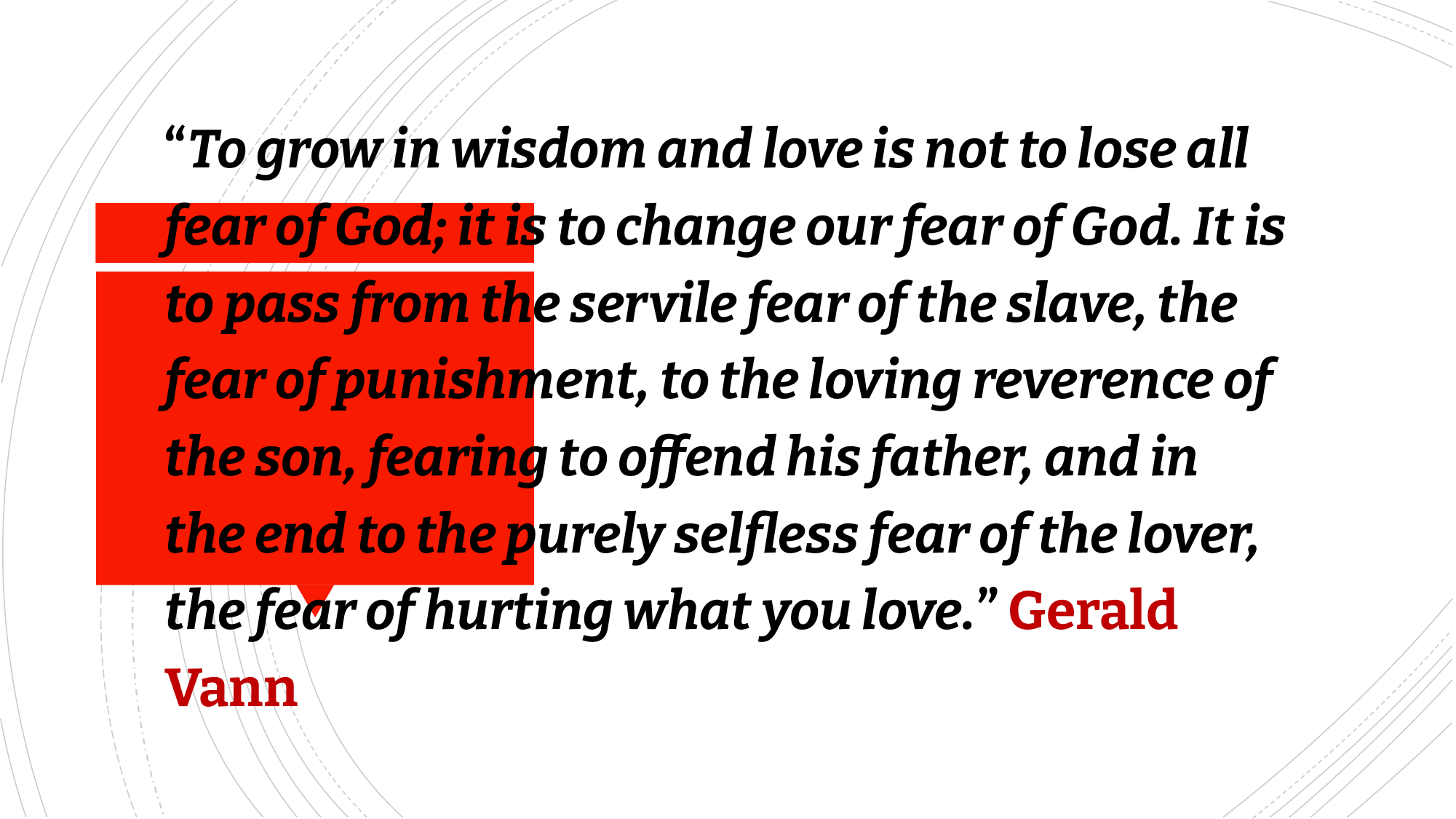

“To grow in wisdom and love is not to lose all fear of God; it is to change our fear of God. It is to pass from the servile fear of the slave, the fear of punishment, to the loving reverence of the son, fearing to offend his father, and in the end to the purely selfless fear of the lover, the fear of hurting what you love.” Gerald Vann